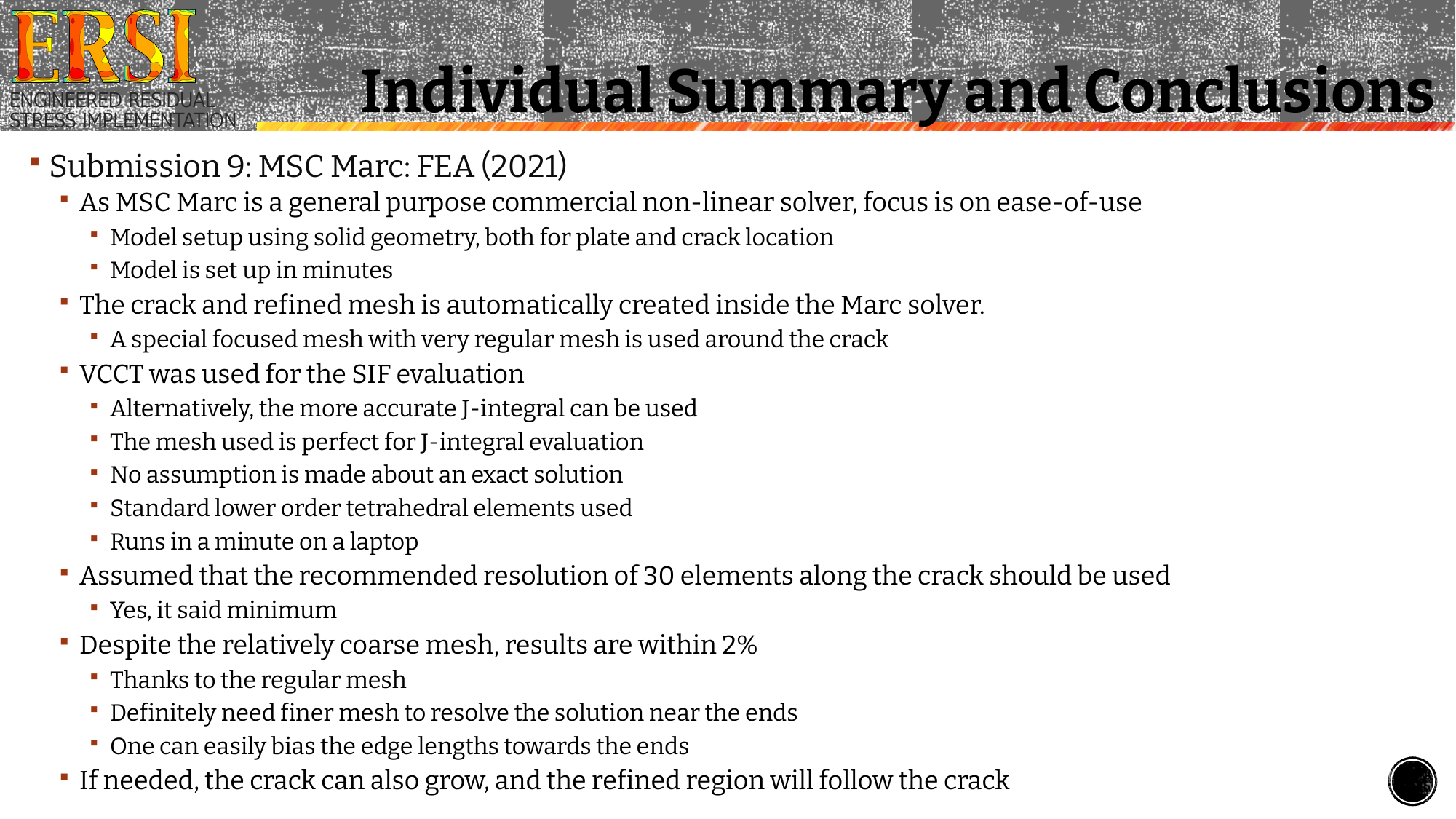

# Individual Summary and Conclusions
Submission 9: MSC Marc: FEA (2021)
As MSC Marc is a general purpose commercial non-linear solver, focus is on ease-of-use
Model setup using solid geometry, both for plate and crack location
Model is set up in minutes
The crack and refined mesh is automatically created inside the Marc solver.
A special focused mesh with very regular mesh is used around the crack
VCCT was used for the SIF evaluation
Alternatively, the more accurate J-integral can be used
The mesh used is perfect for J-integral evaluation
No assumption is made about an exact solution
Standard lower order tetrahedral elements used
Runs in a minute on a laptop
Assumed that the recommended resolution of 30 elements along the crack should be used
Yes, it said minimum
Despite the relatively coarse mesh, results are within 2%
Thanks to the regular mesh
Definitely need finer mesh to resolve the solution near the ends
One can easily bias the edge lengths towards the ends
If needed, the crack can also grow, and the refined region will follow the crack